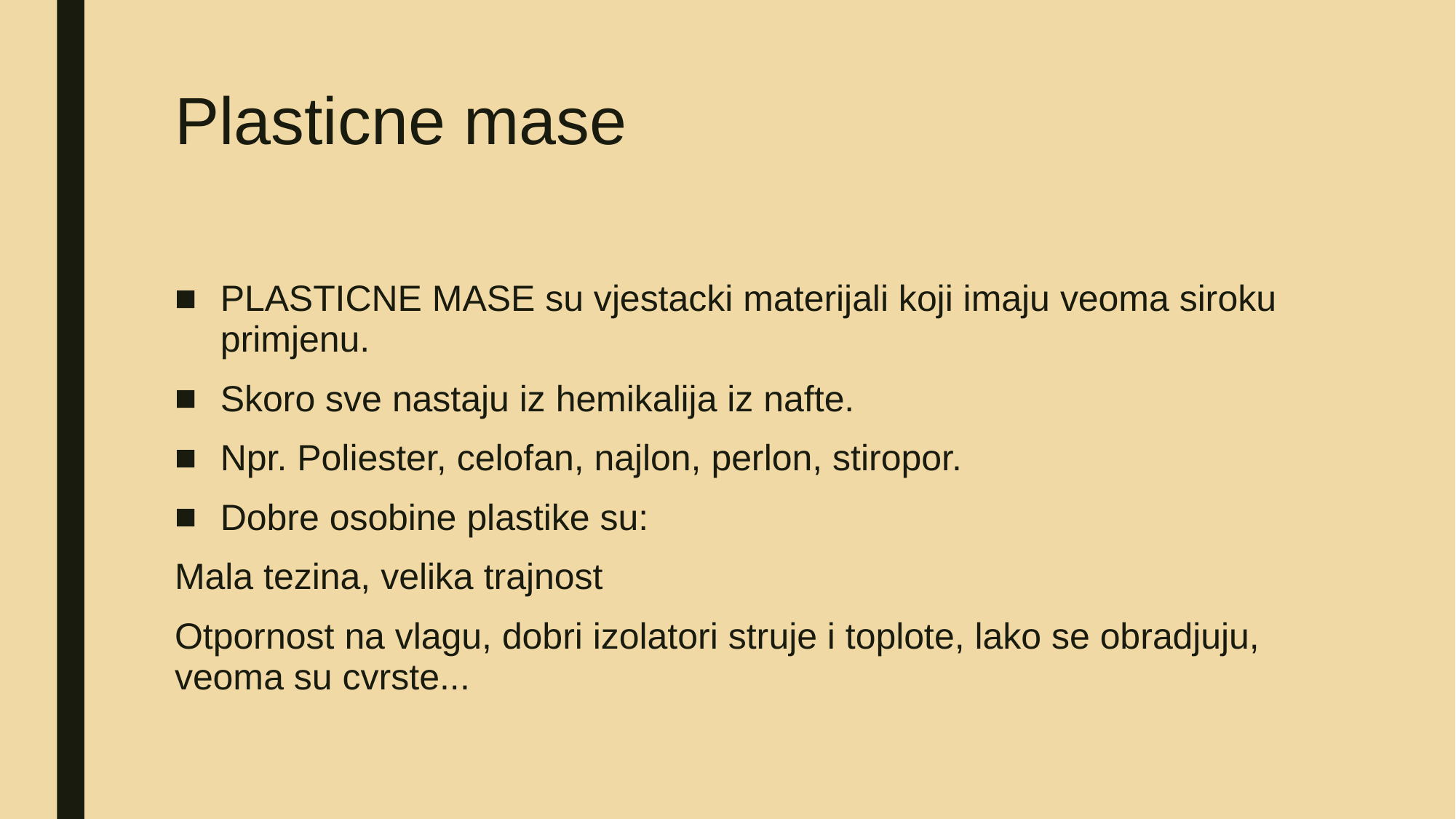

# Plasticne mase
PLASTICNE MASE su vjestacki materijali koji imaju veoma siroku primjenu.
Skoro sve nastaju iz hemikalija iz nafte.
Npr. Poliester, celofan, najlon, perlon, stiropor.
Dobre osobine plastike su:
Mala tezina, velika trajnost
Otpornost na vlagu, dobri izolatori struje i toplote, lako se obradjuju, veoma su cvrste...